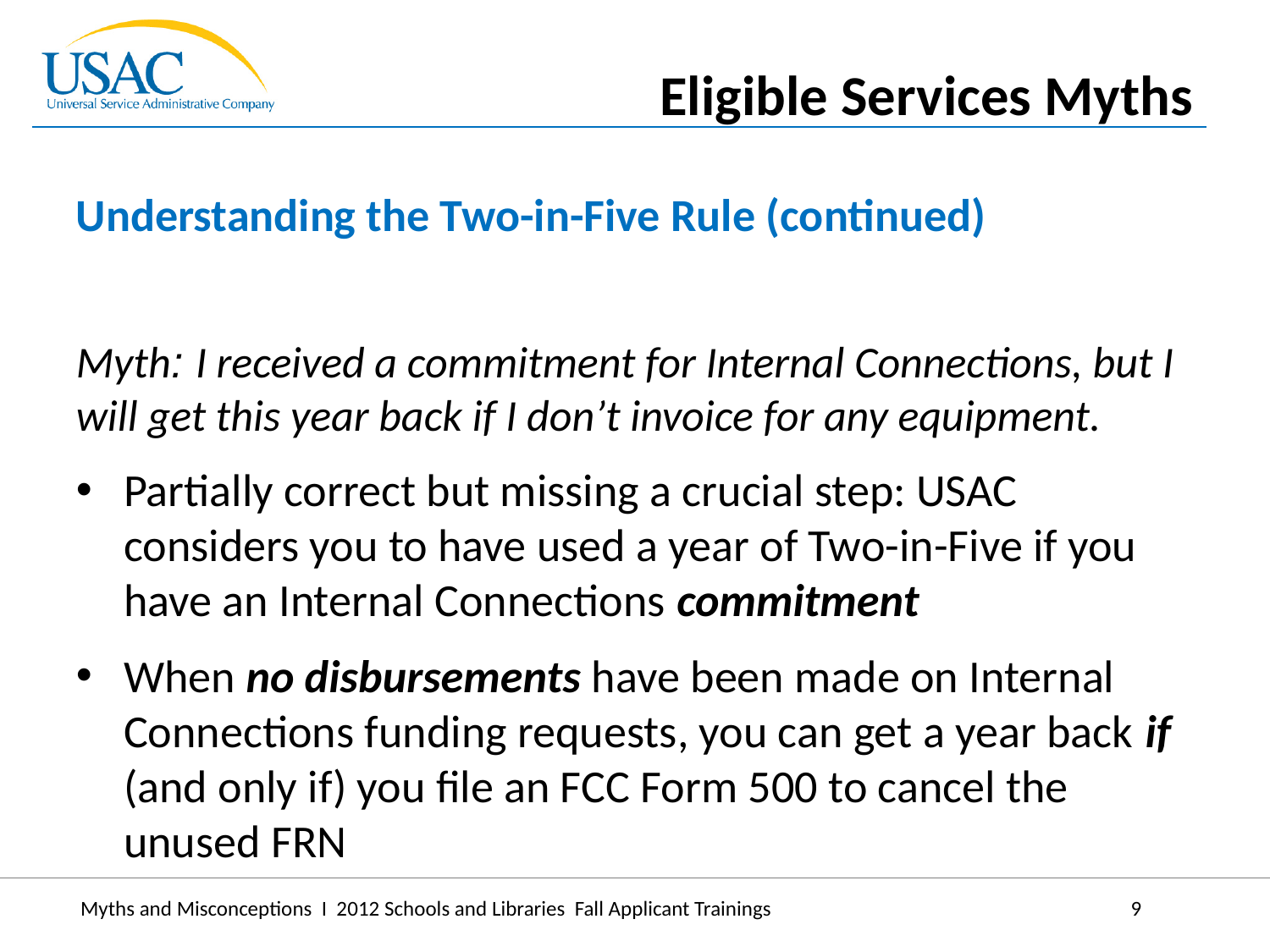

Eligible Services Myths
Understanding the Two-in-Five Rule (continued)

Myth: I received a commitment for Internal Connections, but I will get this year back if I don’t invoice for any equipment.
Partially correct but missing a crucial step: USAC considers you to have used a year of Two-in-Five if you have an Internal Connections commitment
When no disbursements have been made on Internal Connections funding requests, you can get a year back if (and only if) you file an FCC Form 500 to cancel the unused FRN